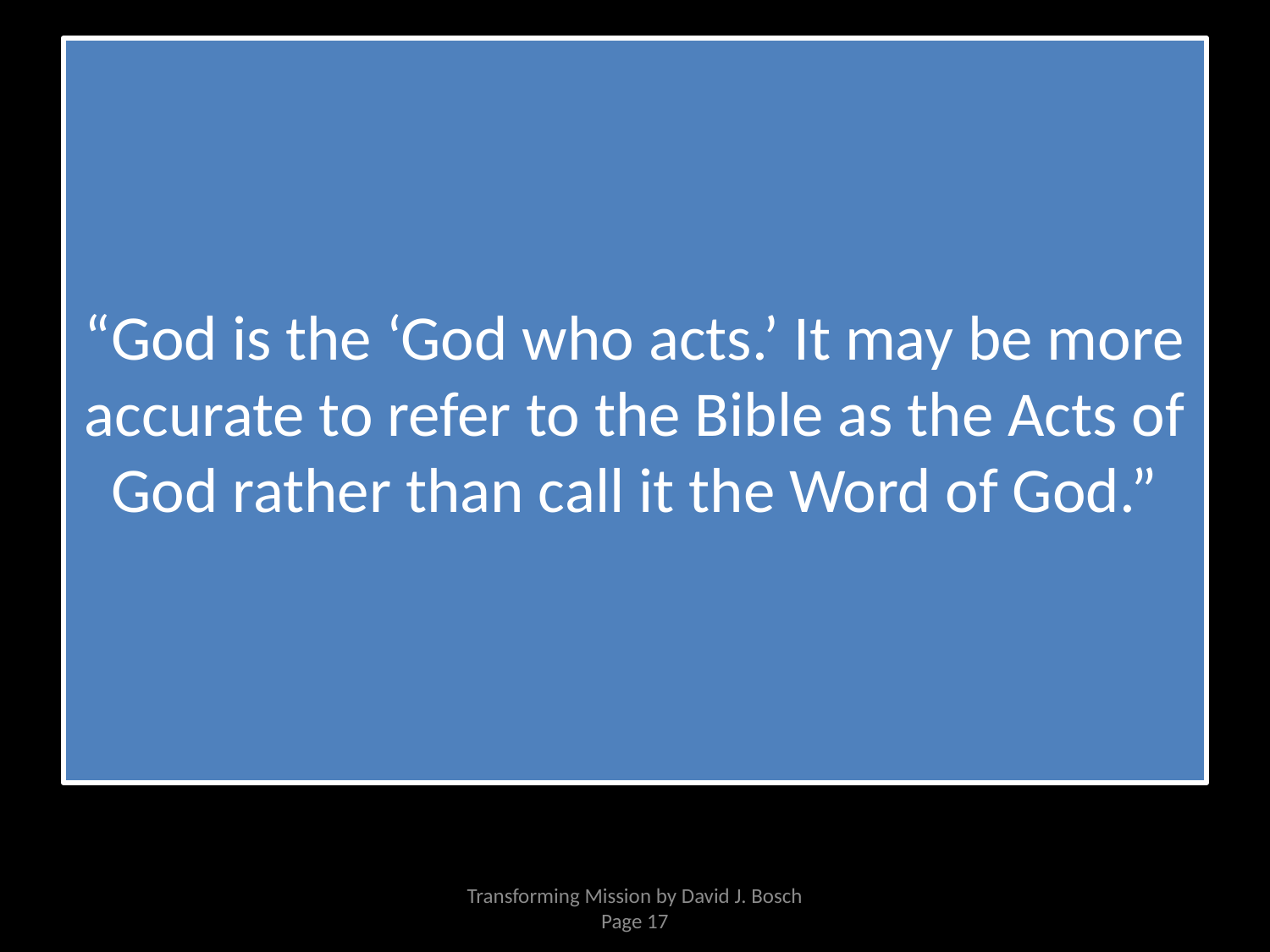

# “God is the ‘God who acts.’ It may be more accurate to refer to the Bible as the Acts of God rather than call it the Word of God.”
Transforming Mission by David J. Bosch
Page 17